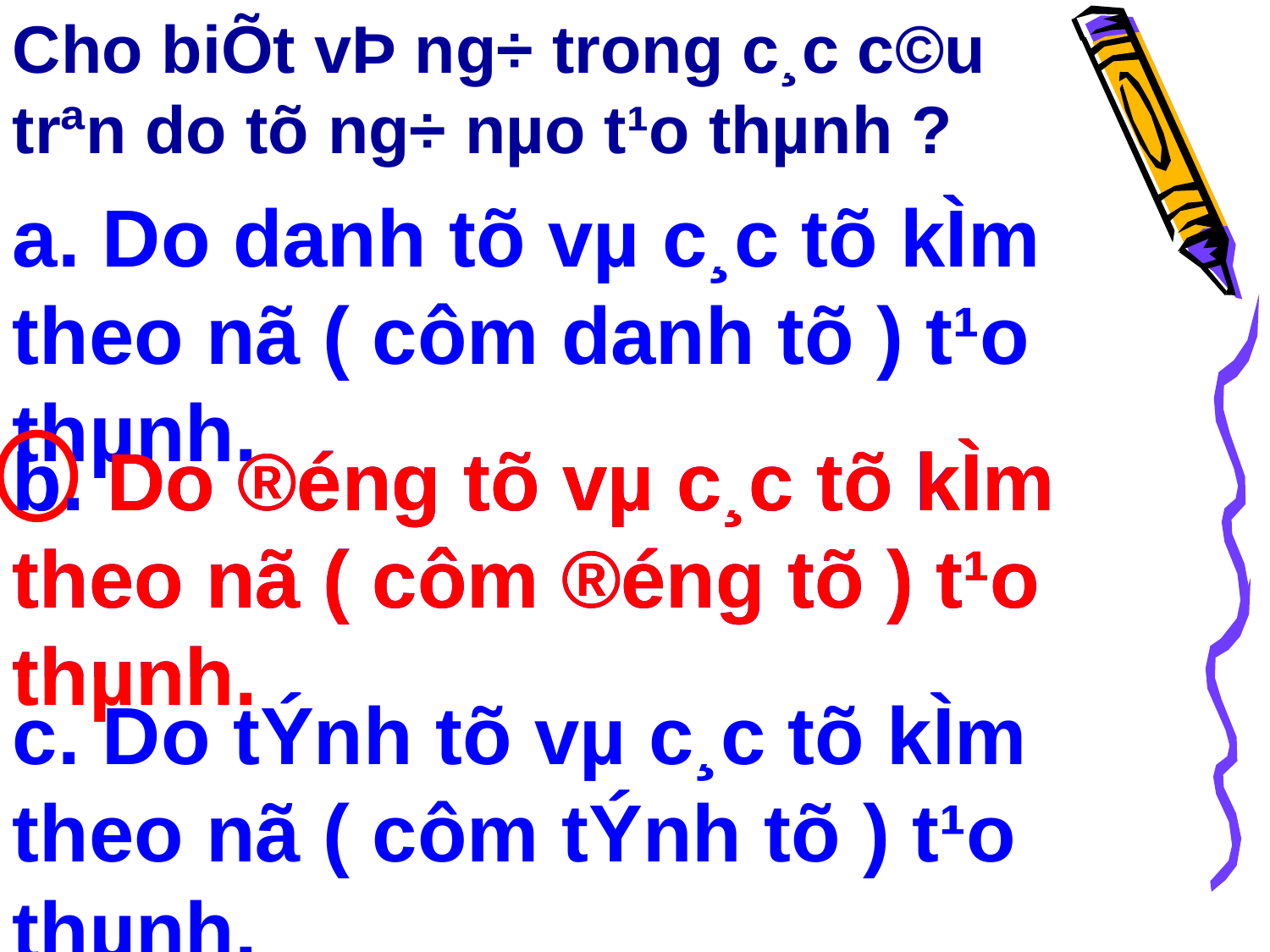

Cho biÕt vÞ ng÷ trong c¸c c©u trªn do tõ ng÷ nµo t¹o thµnh ?
a. Do danh tõ vµ c¸c tõ kÌm theo nã ( côm danh tõ ) t¹o thµnh.
b. Do ®éng tõ vµ c¸c tõ kÌm theo nã ( côm ®éng tõ ) t¹o thµnh.
b. Do ®éng tõ vµ c¸c tõ kÌm theo nã ( côm ®éng tõ ) t¹o thµnh.

c. Do tÝnh tõ vµ c¸c tõ kÌm theo nã ( côm tÝnh tõ ) t¹o thµnh.